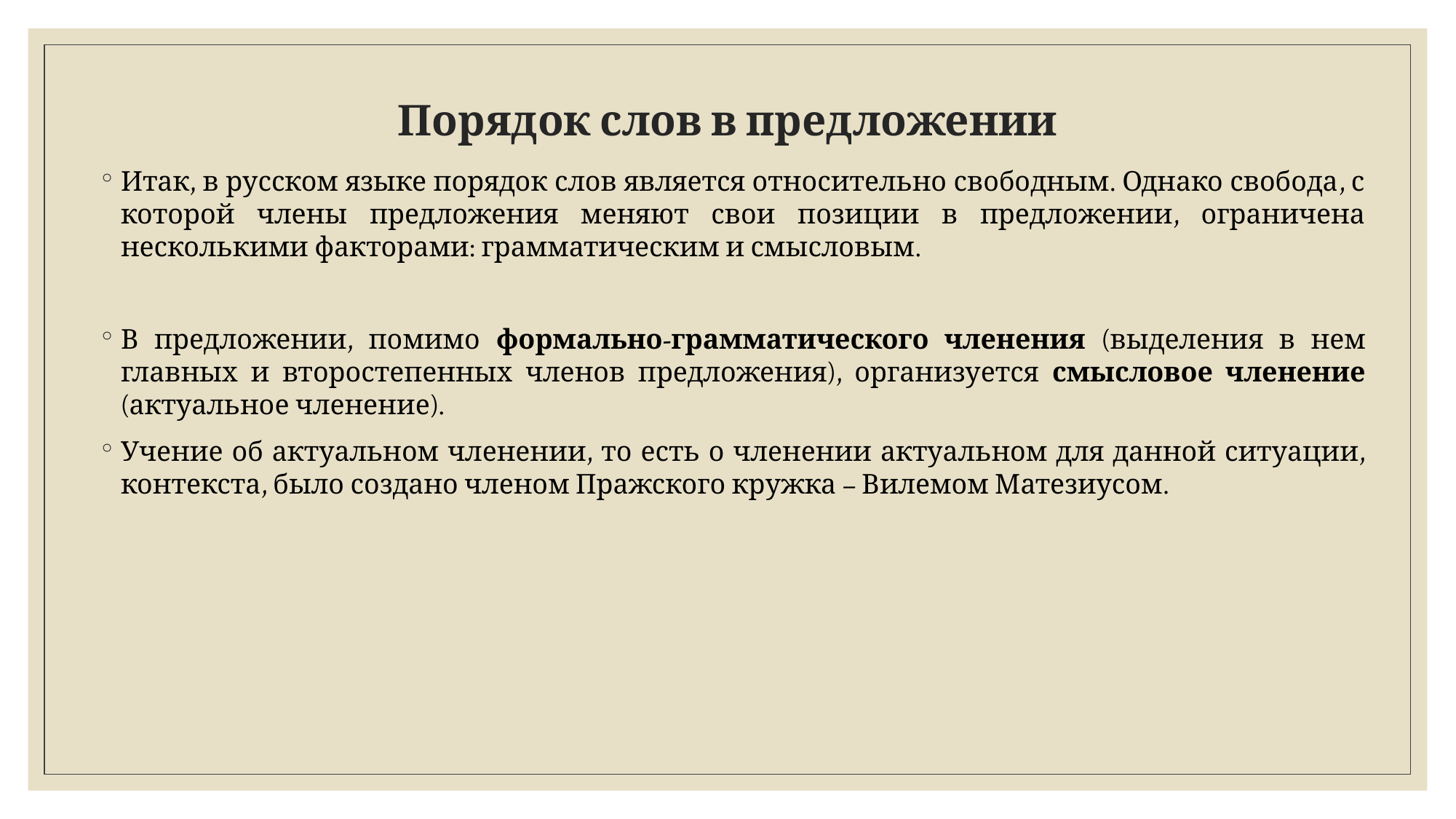

# Порядок слов в предложении
Итак, в русском языке порядок слов является относительно свободным. Однако свобода, с которой члены предложения меняют свои позиции в предложении, ограничена несколькими факторами: грамматическим и смысловым.

В предложении, помимо формально-грамматического членения (выделения в нем главных и второстепенных членов предложения), организуется смысловое членение (актуальное членение).
Учение об актуальном членении, то есть о членении актуальном для данной ситуации, контекста, было создано членом Пражского кружка – Вилемом Матезиусом.